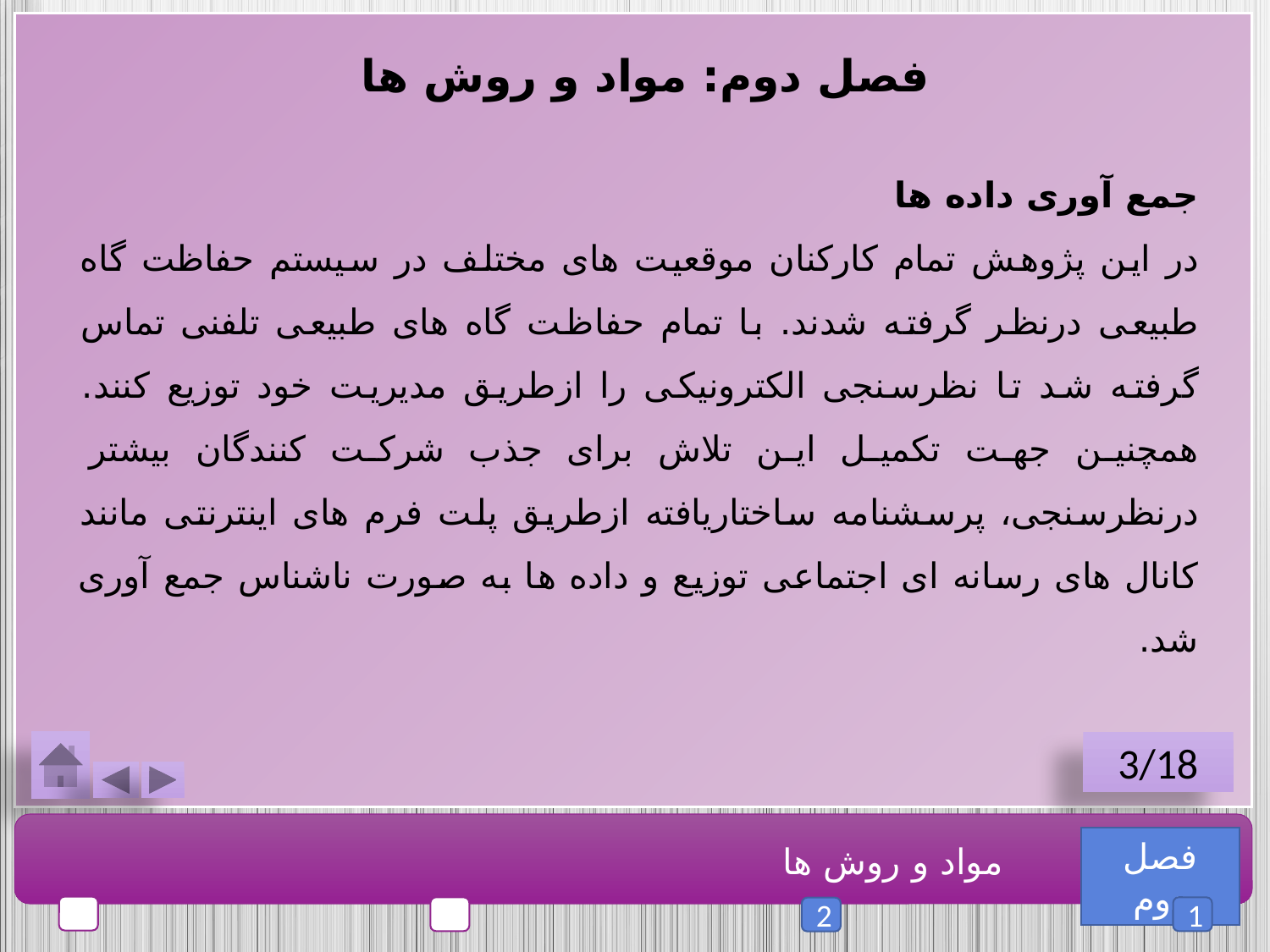

فصل دوم: مواد و روش ها

جمع آوری داده ها
در این پژوهش تمام کارکنان موقعیت های مختلف در سیستم حفاظت گاه طبیعی درنظر گرفته شدند. با تمام حفاظت گاه های طبیعی تلفنی تماس گرفته شد تا نظرسنجی الکترونیکی را ازطریق مدیریت خود توزیع کنند. همچنین جهت تکمیل این تلاش برای جذب شرکت کنندگان بیشتر درنظرسنجی، پرسشنامه ساختاریافته ازطریق پلت فرم های اینترنتی مانند کانال های رسانه ای اجتماعی توزیع و داده ها به صورت ناشناس جمع آوری شد.

3/18

فصل دوم
مواد و روش ها

1
2